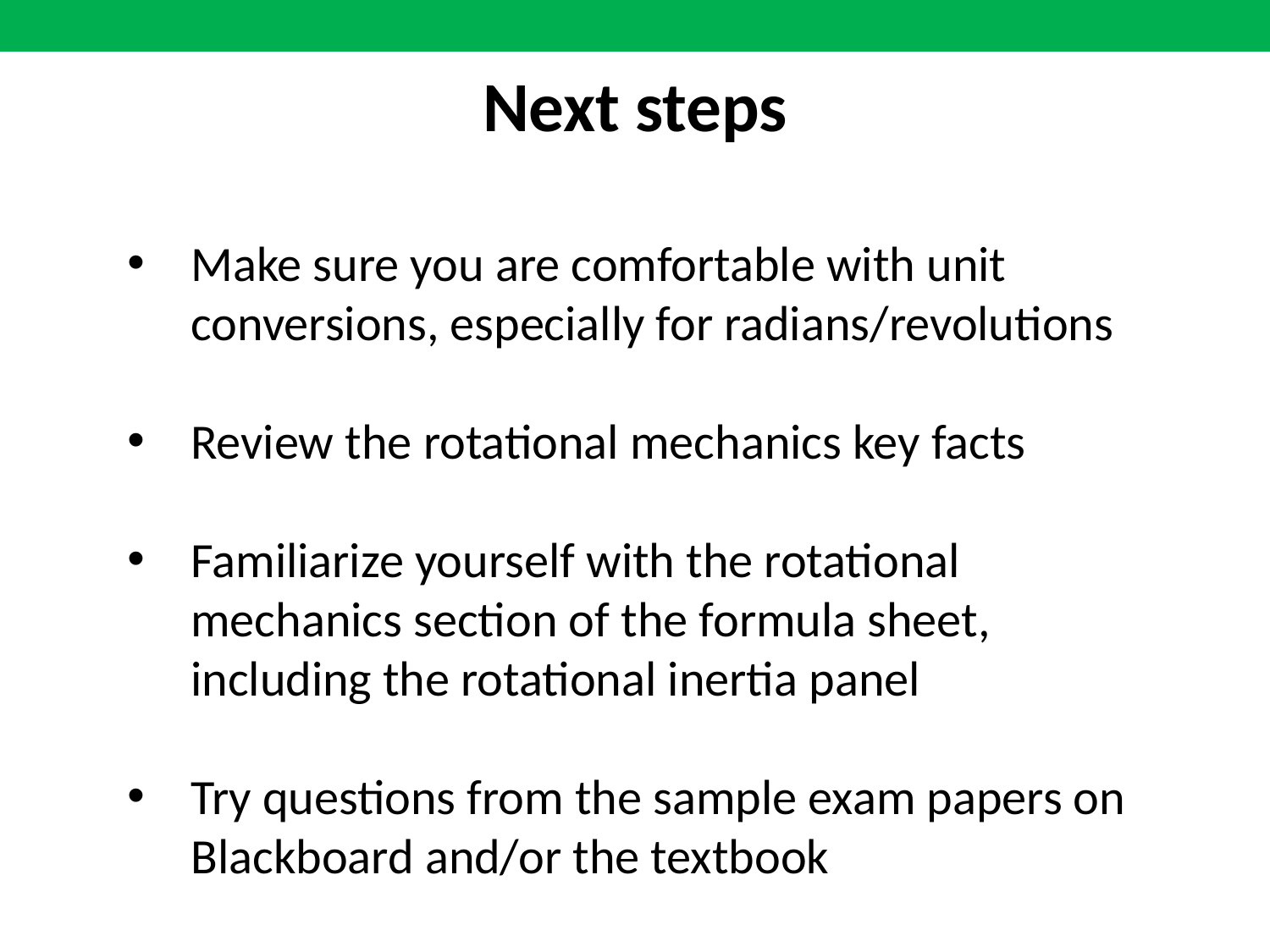

Next steps
Make sure you are comfortable with unit conversions, especially for radians/revolutions

Review the rotational mechanics key facts

Familiarize yourself with the rotational mechanics section of the formula sheet, including the rotational inertia panel

Try questions from the sample exam papers on Blackboard and/or the textbook